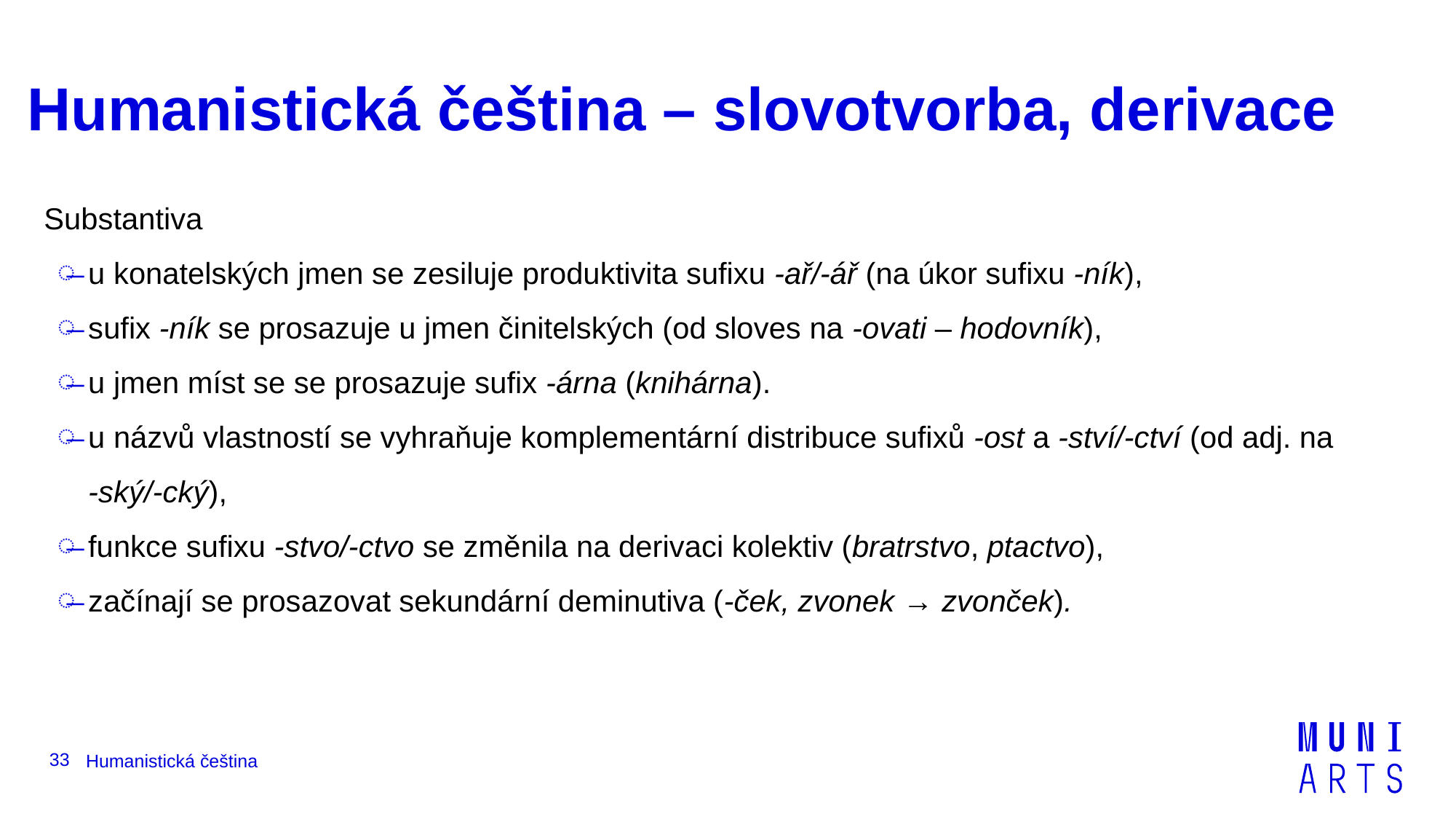

# Humanistická čeština – slovotvorba, derivace
Substantiva
u konatelských jmen se zesiluje produktivita sufixu ‑ař/‑ář (na úkor sufixu ‑ník),
sufix ‑ník se prosazuje u jmen činitelských (od sloves na ‑ovati – hodovník),
u jmen míst se se prosazuje sufix ‑árna (knihárna).
u názvů vlastností se vyhraňuje komplementární distribuce sufixů ‑ost a ‑ství/‑ctví (od adj. na ‑ský/‑cký),
funkce sufixu ‑stvo/‑ctvo se změnila na derivaci kolektiv (bratrstvo, ptactvo),
začínají se prosazovat sekundární deminutiva (‑ček, zvonek → zvonček).
33
Humanistická čeština